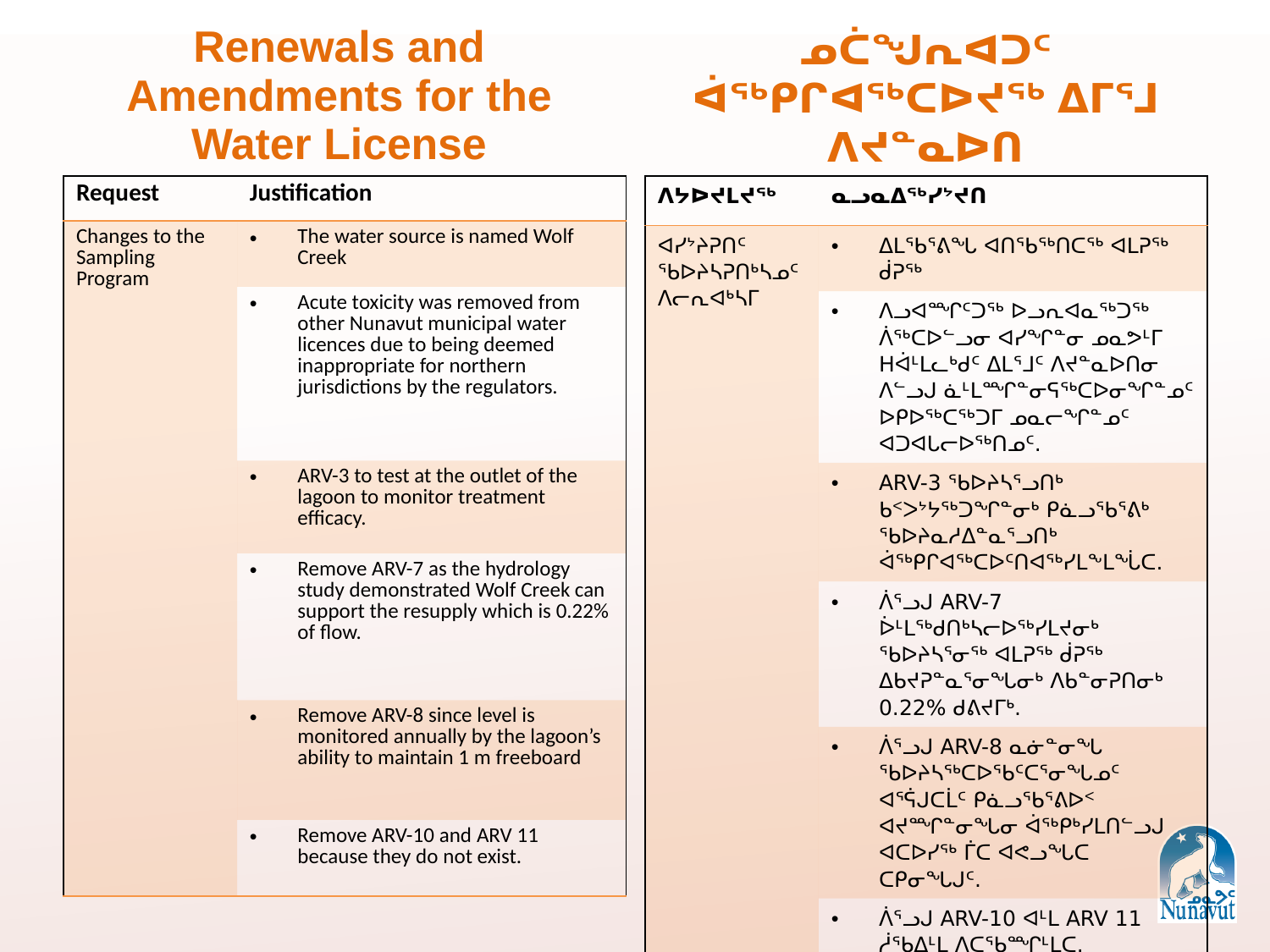

Renewals and Amendments for the Water License
ᓄᑖᖑᕆᐊᑐᑦ ᐋᖅᑭᒋᐊᖅᑕᐅᔪᖅ ᐃᒥᕐᒧ ᐱᔪᓐᓇᐅᑎ
| Request | Justification |
| --- | --- |
| Changes to the Sampling Program | The water source is named Wolf Creek |
|  | Acute toxicity was removed from other Nunavut municipal water licences due to being deemed inappropriate for northern jurisdictions by the regulators. |
|  | ARV-3 to test at the outlet of the lagoon to monitor treatment efficacy. |
|  | Remove ARV-7 as the hydrology study demonstrated Wolf Creek can support the resupply which is 0.22% of flow. |
|  | Remove ARV-8 since level is monitored annually by the lagoon’s ability to maintain 1 m freeboard |
|  | Remove ARV-10 and ARV 11 because they do not exist. |
| ᐱᔭᐅᔪᒪᔪᖅ | ᓇᓗᓇᐃᖅᓯᔾᔪᑎ |
| --- | --- |
| ᐊᓯᔾᔨᕈᑎᑦ ᖃᐅᔨᓴᕈᑎᒃᓴᓄᑦ ᐱᓕᕆᐊᒃᓴᒥ | ᐃᒪᖃᕐᕕᖓ ᐊᑎᖃᖅᑎᑕᖅ ᐊᒪᕈᖅ ᑰᕈᖅ |
|  | ᐱᓗᐊᙱᑦᑐᖅ ᐅᓗᕆᐊᓇᖅᑐᖅ ᐲᖅᑕᐅᓪᓗᓂ ᐊᓯᖏᓐᓂ ᓄᓇᕗᒻᒥ Hᐋᒻᒪᓚᒃᑯᑦ ᐃᒪᕐᒧᑦ ᐱᔪᓐᓇᐅᑎᓂ ᐱᓪᓗᒍ ᓈᒻᒪᙱᓐᓂᕋᖅᑕᐅᓂᖏᓐᓄᑦ ᐅᑭᐅᖅᑕᖅᑐᒥ ᓄᓇᓕᖏᓐᓄᑦ ᐊᑐᐊᒐᓕᐅᖅᑎᓄᑦ. |
|  | ARV-3 ᖃᐅᔨᓴᕐᓗᑎᒃ ᑲᑉᐳᔾᔭᖅᑐᖏᓐᓂᒃ ᑭᓈᓗᖃᕐᕕᒃ ᖃᐅᔨᓇᓱᐃᓐᓇᕐᓗᑎᒃ ᐋᖅᑭᒋᐊᖅᑕᐅᑦᑎᐊᖅᓯᒪᖕᒪᖔᑕ. |
|  | ᐲᕐᓗᒍ ARV-7 ᐆᒻᒪᖅᑯᑎᒃᓴᓕᐅᖅᓯᒪᔪᓂᒃ ᖃᐅᔨᓴᕐᓂᖅ ᐊᒪᕈᖅ ᑰᕈᖅ ᐃᑲᔪᕈᓐᓇᕐᓂᖓᓂᒃ ᐱᑲᓐᓂᕈᑎᓂᒃ 0.22% ᑯᕕᔪᒥᒃ. |
|  | ᐲᕐᓗᒍ ARV-8 ᓇᓃᓐᓂᖓ ᖃᐅᔨᓴᖅᑕᐅᖃᑦᑕᕐᓂᖓᓄᑦ ᐊᕐᕌᒍᑕᒫᑦ ᑭᓈᓗᖃᕐᕕᐅᑉ ᐊᔪᙱᓐᓂᖓᓂ ᐋᖅᑭᒃᓯᒪᑎᓪᓗᒍ ᐊᑕᐅᓯᖅ ᒦᑕ ᐊᕙᓗᖓᑕ ᑕᑭᓂᖓᒍᑦ. |
|  | ᐲᕐᓗᒍ ARV-10 ᐊᒻᒪ ARV 11 ᓲᖃᐃᒻᒪ ᐱᑕᖃᙱᒻᒪᑕ. |